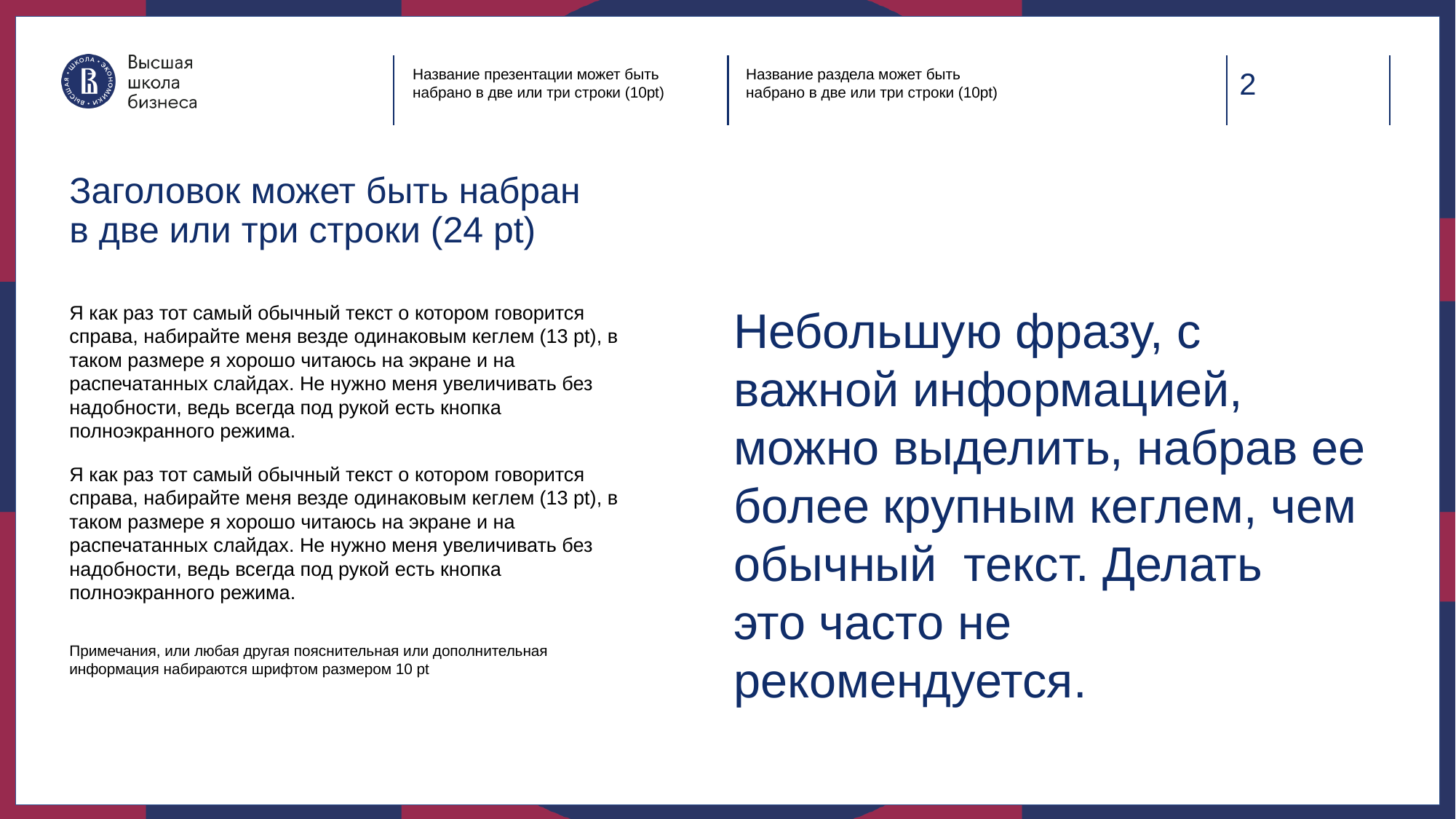

Название презентации может быть набрано в две или три строки (10pt)
Название раздела может быть набрано в две или три строки (10pt)
2
Заголовок может быть набран
в две или три строки (24 pt)
Небольшую фразу, с важной информацией, можно выделить, набрав ее более крупным кеглем, чем обычный  текст. Делать
это часто не рекомендуется.
Я как раз тот самый обычный текст о котором говорится справа, набирайте меня везде одинаковым кеглем (13 pt), в таком размере я хорошо читаюсь на экране и на распечатанных слайдах. Не нужно меня увеличивать без надобности, ведь всегда под рукой есть кнопка полноэкранного режима.
Я как раз тот самый обычный текст о котором говорится справа, набирайте меня везде одинаковым кеглем (13 pt), в таком размере я хорошо читаюсь на экране и на распечатанных слайдах. Не нужно меня увеличивать без надобности, ведь всегда под рукой есть кнопка полноэкранного режима.
Примечания, или любая другая пояснительная или дополнительная информация набираются шрифтом размером 10 pt